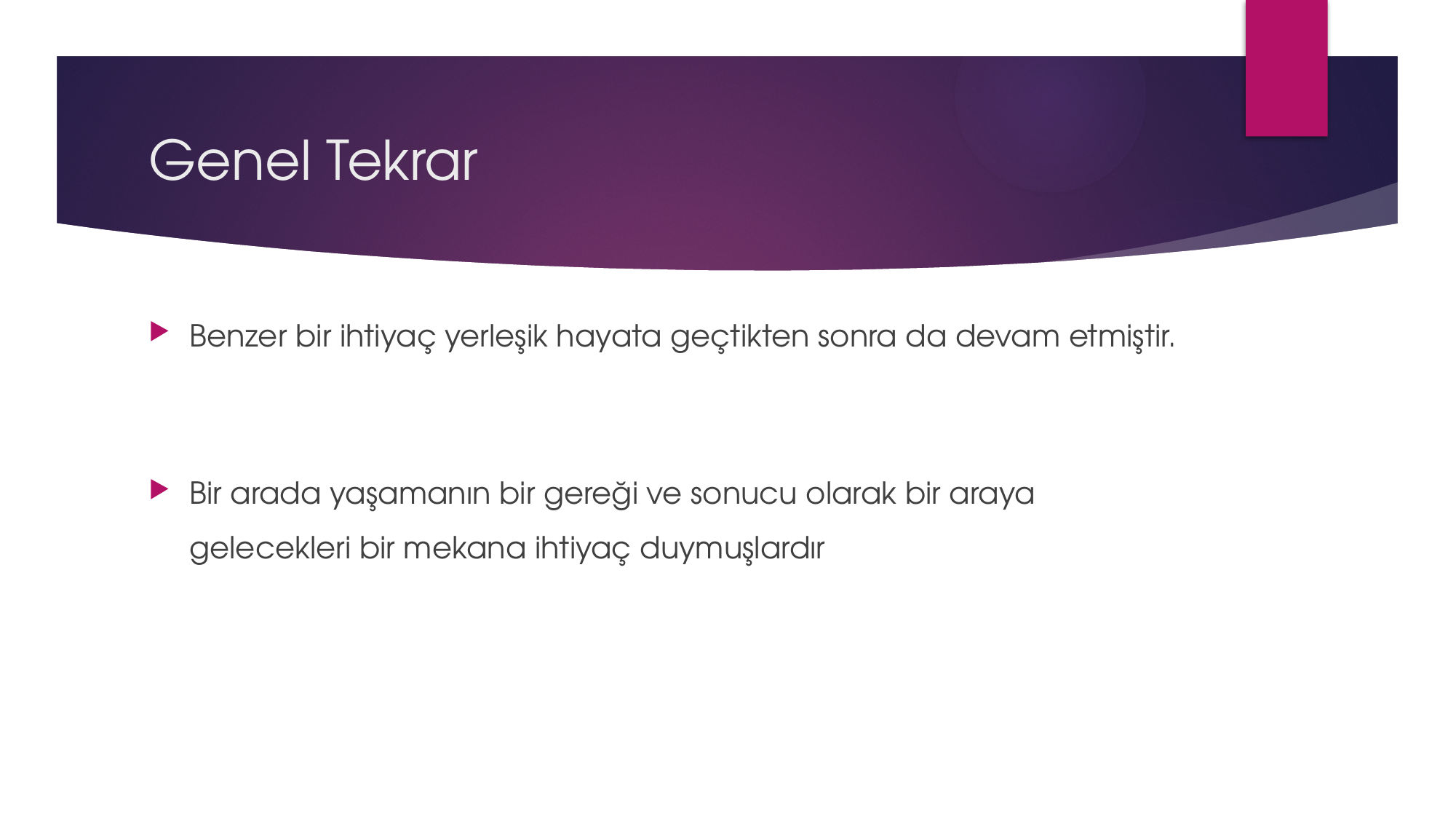

# Genel Tekrar
Benzer bir ihtiyaç yerleşik hayata geçtikten sonra da devam etmiştir.

Bir arada yaşamanın bir gereği ve sonucu olarak bir araya gelecekleri bir mekana ihtiyaç duymuşlardır